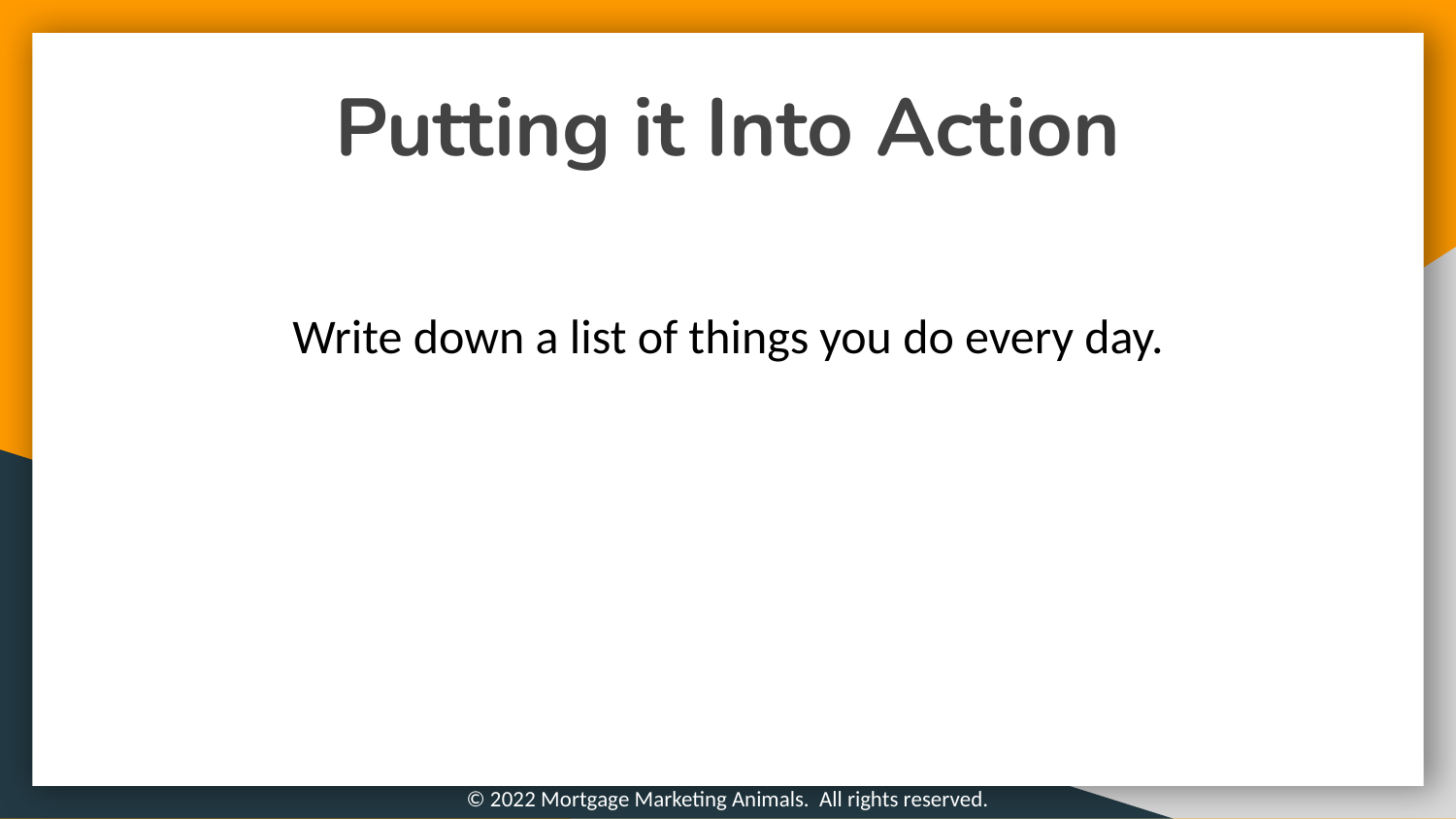

Putting it Into Action
Write down a list of things you do every day.
© 2022 Mortgage Marketing Animals.  All rights reserved.